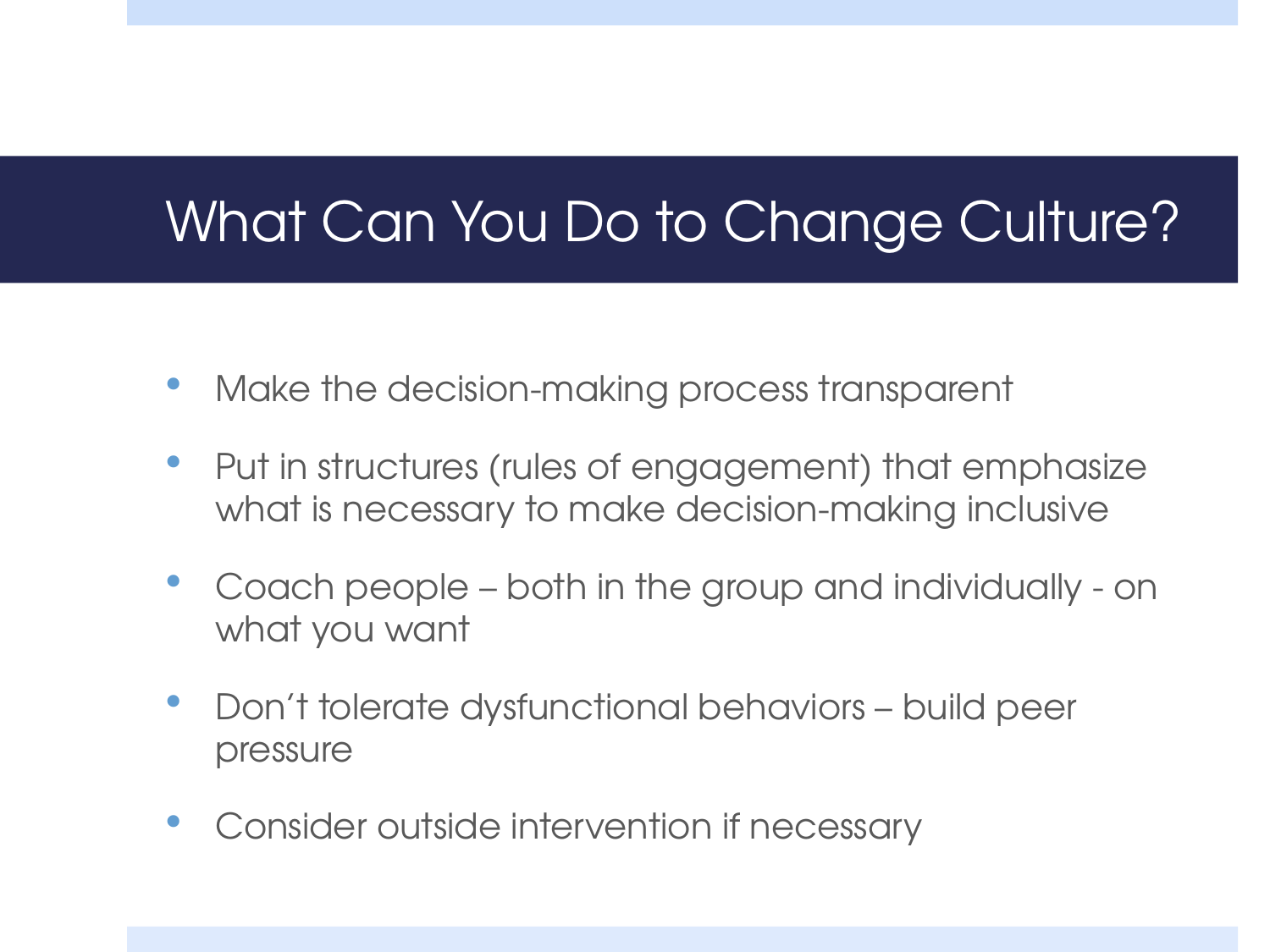

# What Can You Do to Change Culture?
Make the decision-making process transparent
Put in structures (rules of engagement) that emphasize what is necessary to make decision-making inclusive
Coach people – both in the group and individually - on what you want
Don’t tolerate dysfunctional behaviors – build peer pressure
Consider outside intervention if necessary